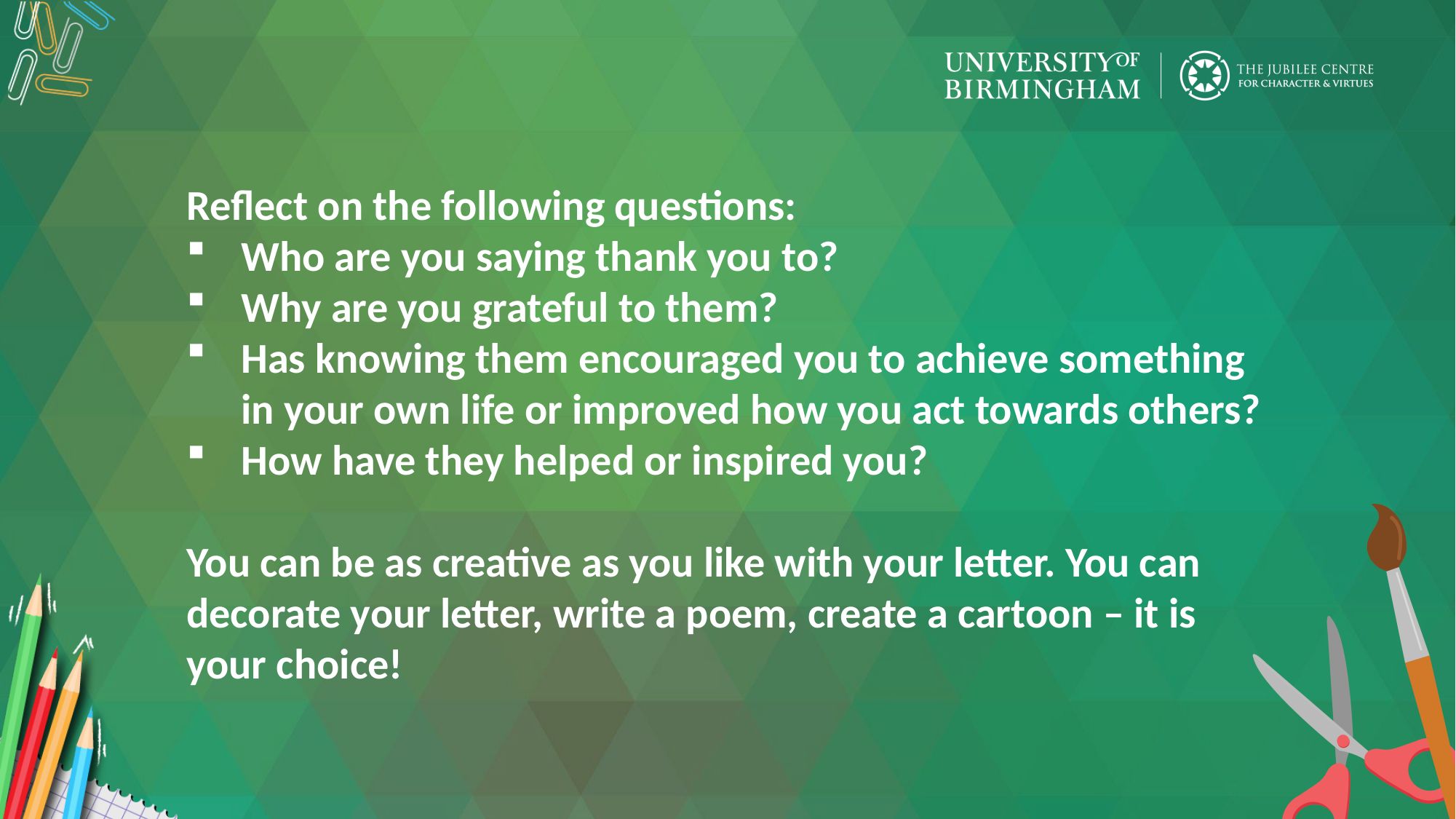

Reflect on the following questions:
Who are you saying thank you to?
Why are you grateful to them?
Has knowing them encouraged you to achieve something in your own life or improved how you act towards others?
How have they helped or inspired you?

You can be as creative as you like with your letter. You can decorate your letter, write a poem, create a cartoon – it is your choice!